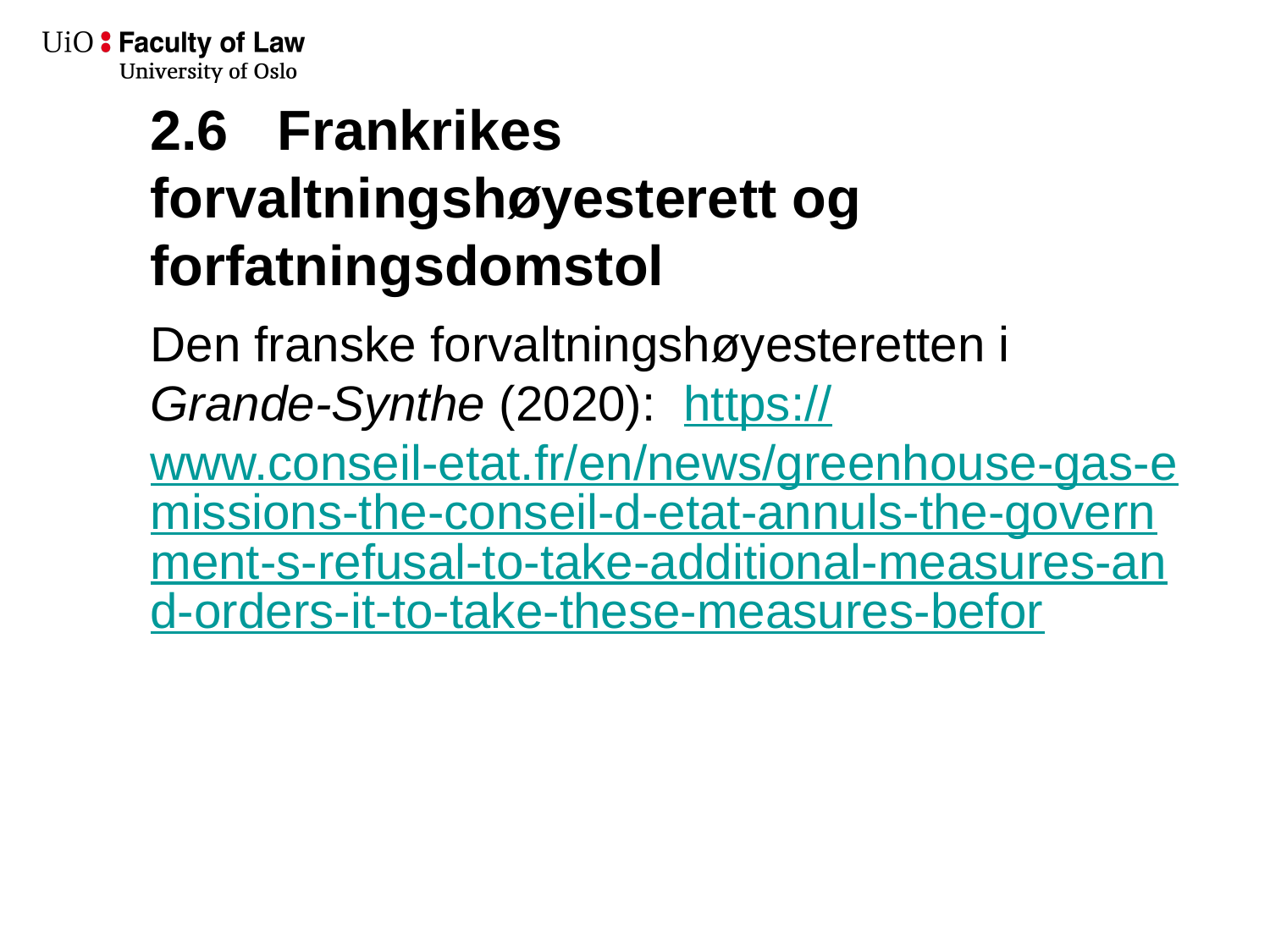

# 2.6	Frankrikes forvaltningshøyesterett og forfatningsdomstol
Den franske forvaltningshøyesteretten i Grande-Synthe (2020):  https://www.conseil-etat.fr/en/news/greenhouse-gas-emissions-the-conseil-d-etat-annuls-the-government-s-refusal-to-take-additional-measures-and-orders-it-to-take-these-measures-befor